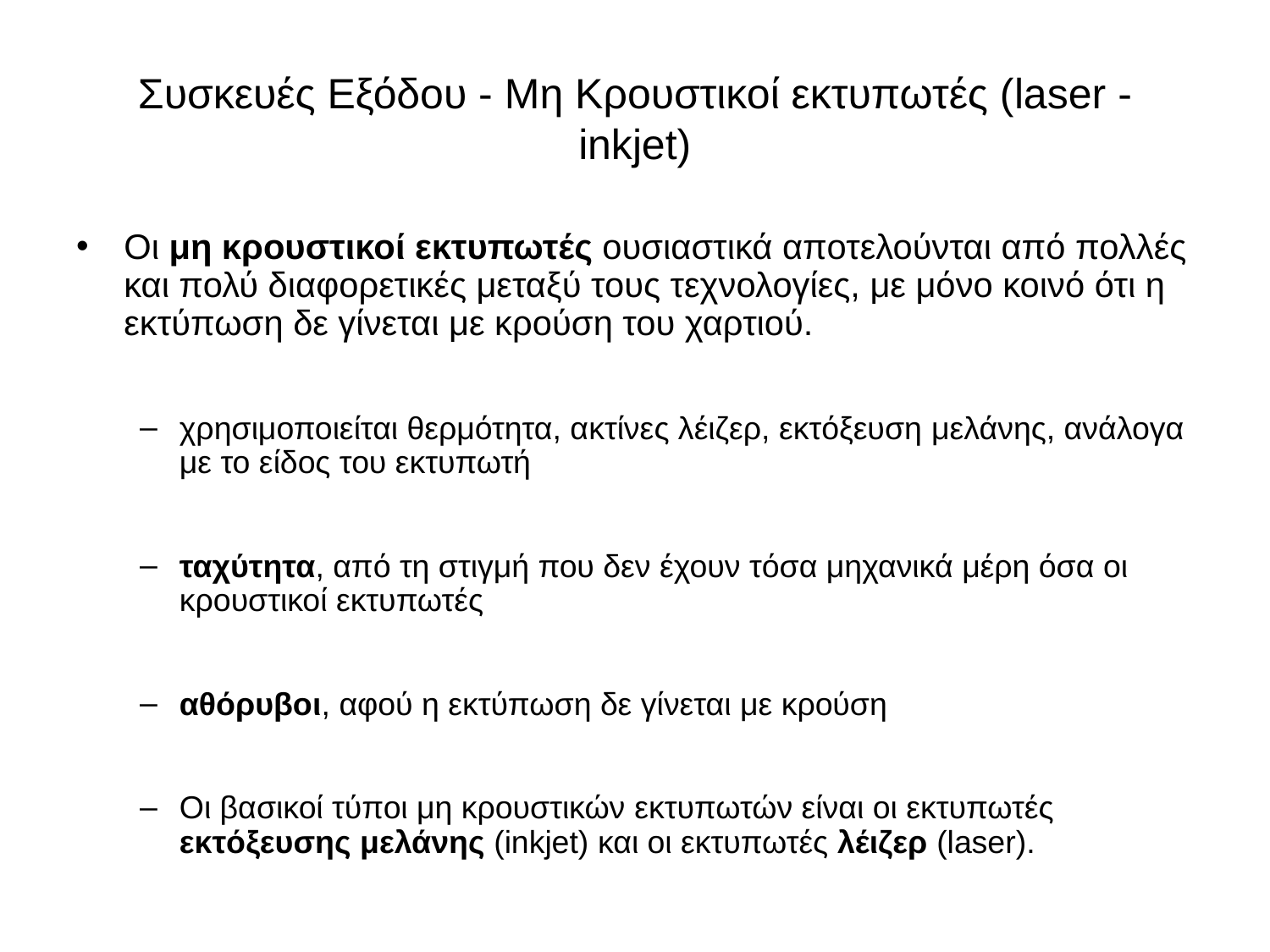

# Συσκευές Εξόδου - Μη Κρουστικοί εκτυπωτές (laser - inkjet)
Οι μη κρουστικοί εκτυπωτές ουσιαστικά αποτελούνται από πολλές και πολύ διαφορετικές μεταξύ τους τεχνολογίες, με μόνο κοινό ότι η εκτύπωση δε γίνεται με κρούση του χαρτιού.

χρησιμοποιείται θερμότητα, ακτίνες λέιζερ, εκτόξευση μελάνης, ανάλογα με το είδος του εκτυπωτή

ταχύτητα, από τη στιγμή που δεν έχουν τόσα μηχανικά μέρη όσα οι κρουστικοί εκτυπωτές

αθόρυβοι, αφού η εκτύπωση δε γίνεται με κρούση

Οι βασικοί τύποι μη κρουστικών εκτυπωτών είναι οι εκτυπωτές εκτόξευσης μελάνης (inkjet) και οι εκτυπωτές λέιζερ (laser).